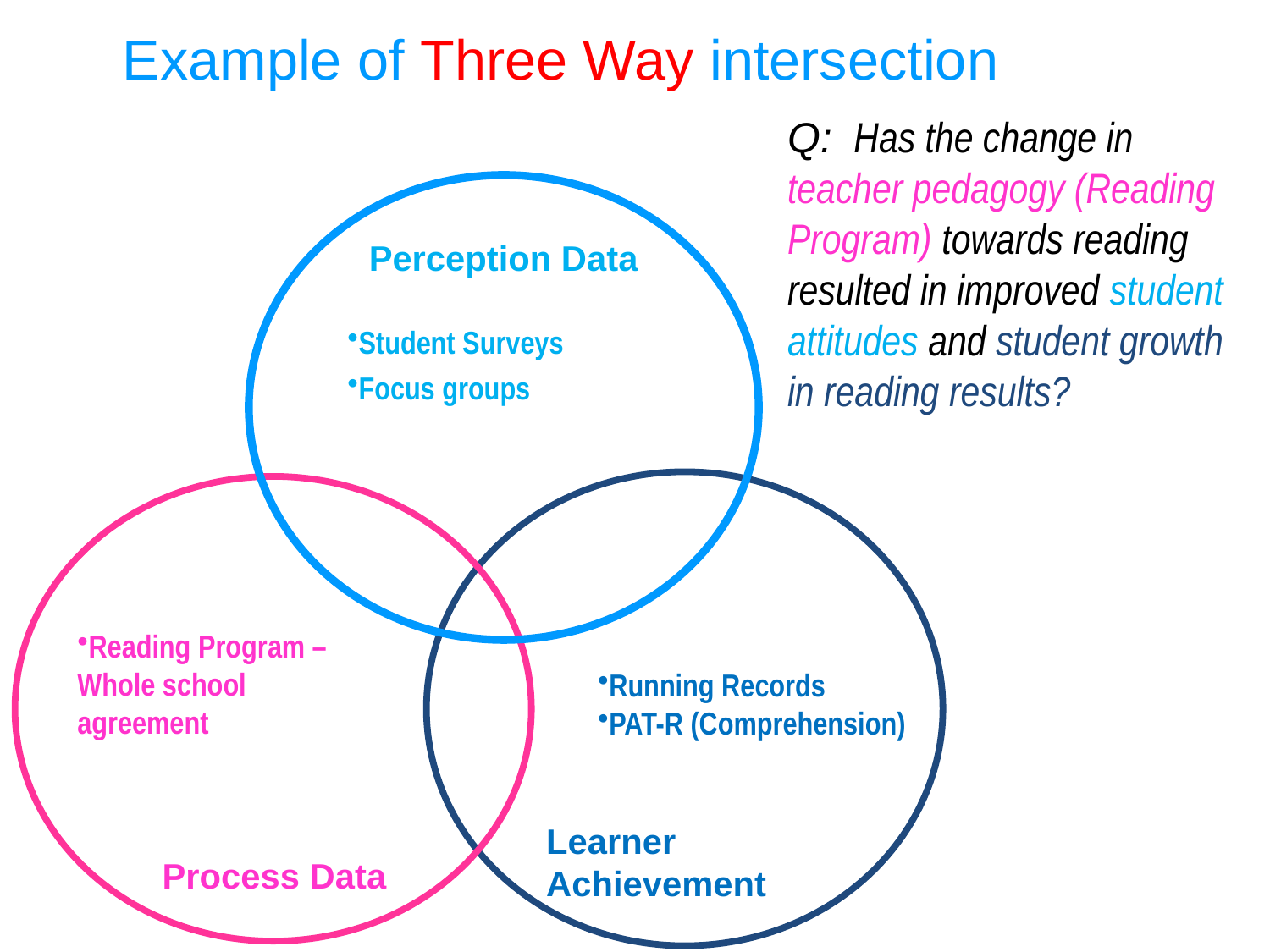

Example of Three Way intersection
Q:  Has the change in teacher pedagogy (Reading Program) towards reading resulted in improved student attitudes and student growth in reading results?

Perception Data
Student Surveys
Focus groups

Reading Program – Whole school agreement

Running Records
PAT-R (Comprehension)

Learner
Achievement
Process Data